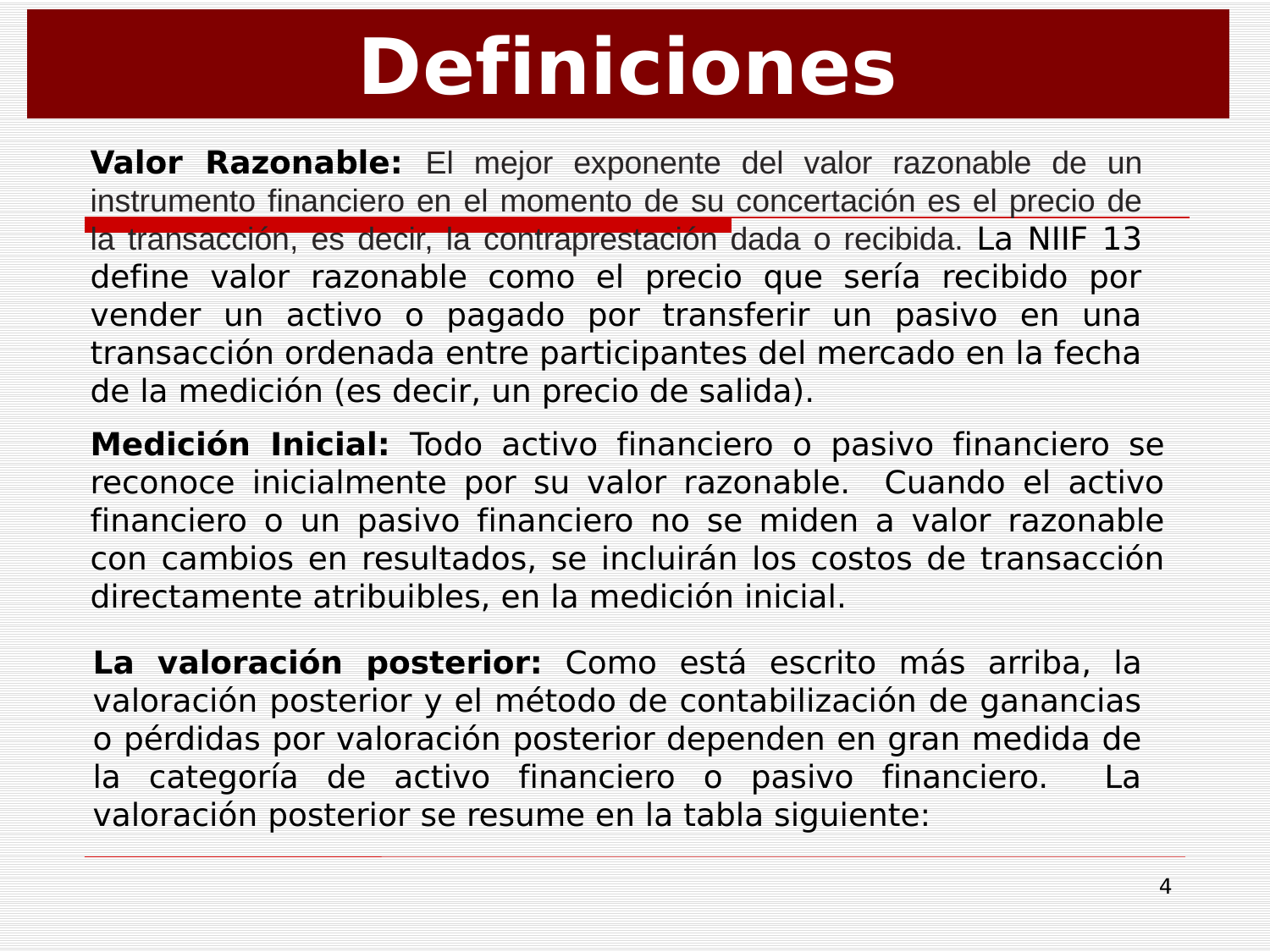

Definiciones
Valor Razonable: El mejor exponente del valor razonable de un instrumento financiero en el momento de su concertación es el precio de la transacción, es decir, la contraprestación dada o recibida. La NIIF 13 define valor razonable como el precio que sería recibido por vender un activo o pagado por transferir un pasivo en una transacción ordenada entre participantes del mercado en la fecha de la medición (es decir, un precio de salida).
Medición Inicial: Todo activo financiero o pasivo financiero se reconoce inicialmente por su valor razonable.  Cuando el activo financiero o un pasivo financiero no se miden a valor razonable con cambios en resultados, se incluirán los costos de transacción directamente atribuibles, en la medición inicial.
La valoración posterior: Como está escrito más arriba, la valoración posterior y el método de contabilización de ganancias o pérdidas por valoración posterior dependen en gran medida de la categoría de activo financiero o pasivo financiero.  La valoración posterior se resume en la tabla siguiente:
4